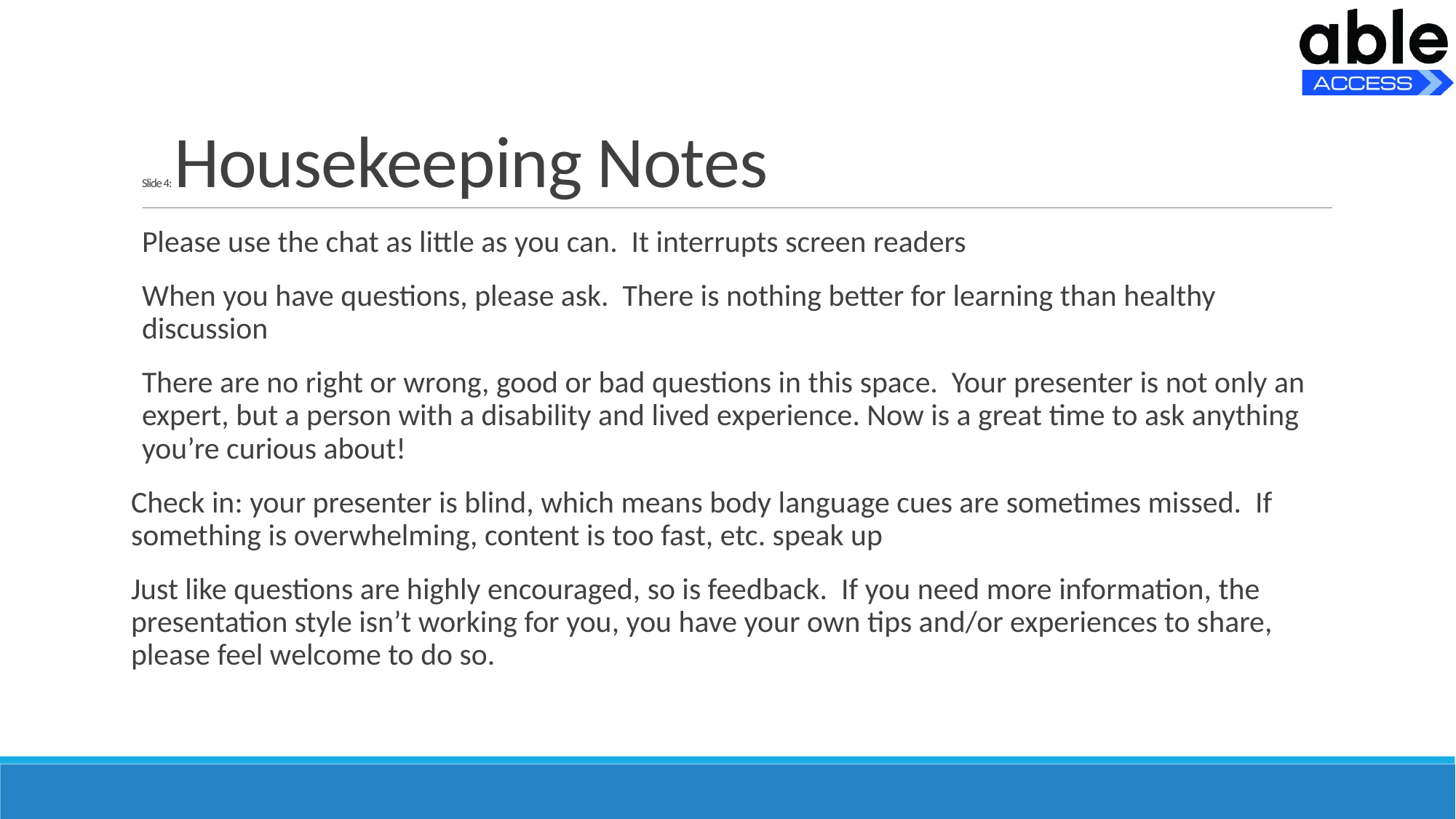

# Slide 4: Housekeeping Notes
Please use the chat as little as you can.  It interrupts screen readers
When you have questions, please ask.  There is nothing better for learning than healthy discussion
There are no right or wrong, good or bad questions in this space.  Your presenter is not only an expert, but a person with a disability and lived experience. Now is a great time to ask anything you’re curious about!
Check in: your presenter is blind, which means body language cues are sometimes missed.  If something is overwhelming, content is too fast, etc. speak up
Just like questions are highly encouraged, so is feedback.  If you need more information, the presentation style isn’t working for you, you have your own tips and/or experiences to share, please feel welcome to do so.